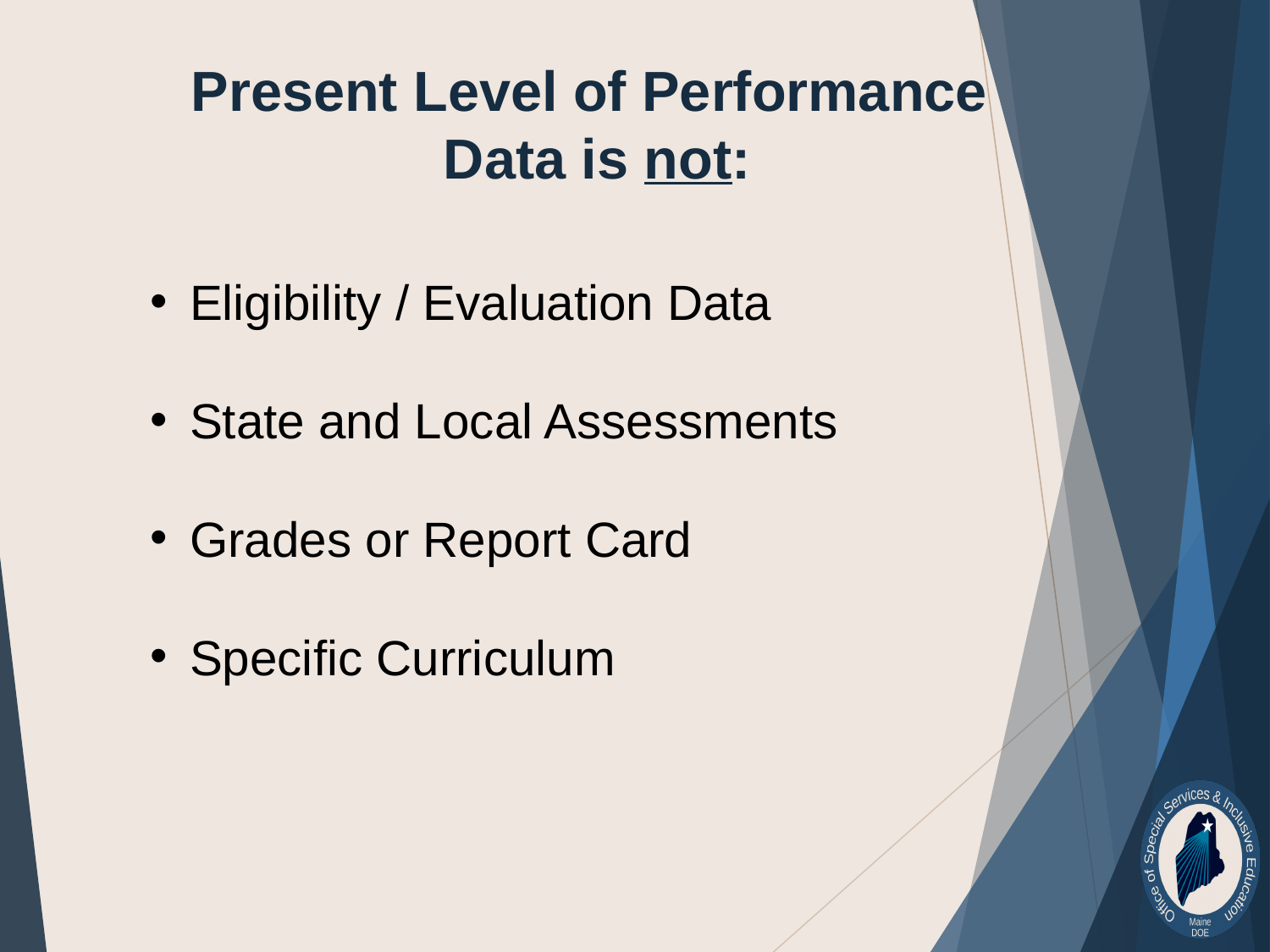

Present Level of Performance
Data is not:
Eligibility / Evaluation Data

State and Local Assessments

Grades or Report Card

Specific Curriculum